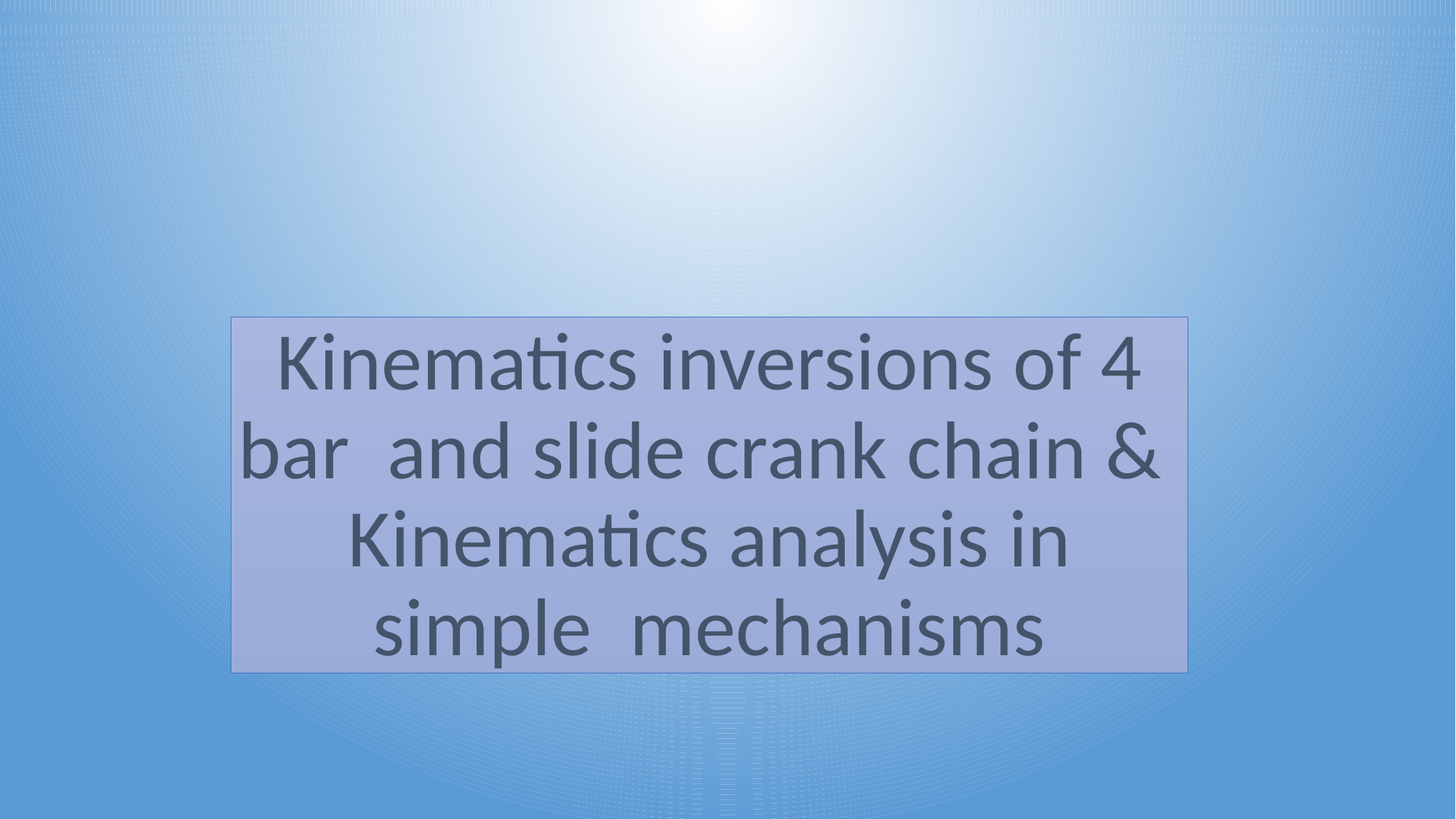

# Kinematics inversions of 4 bar  and slide crank chain &  Kinematics analysis in simple  mechanisms